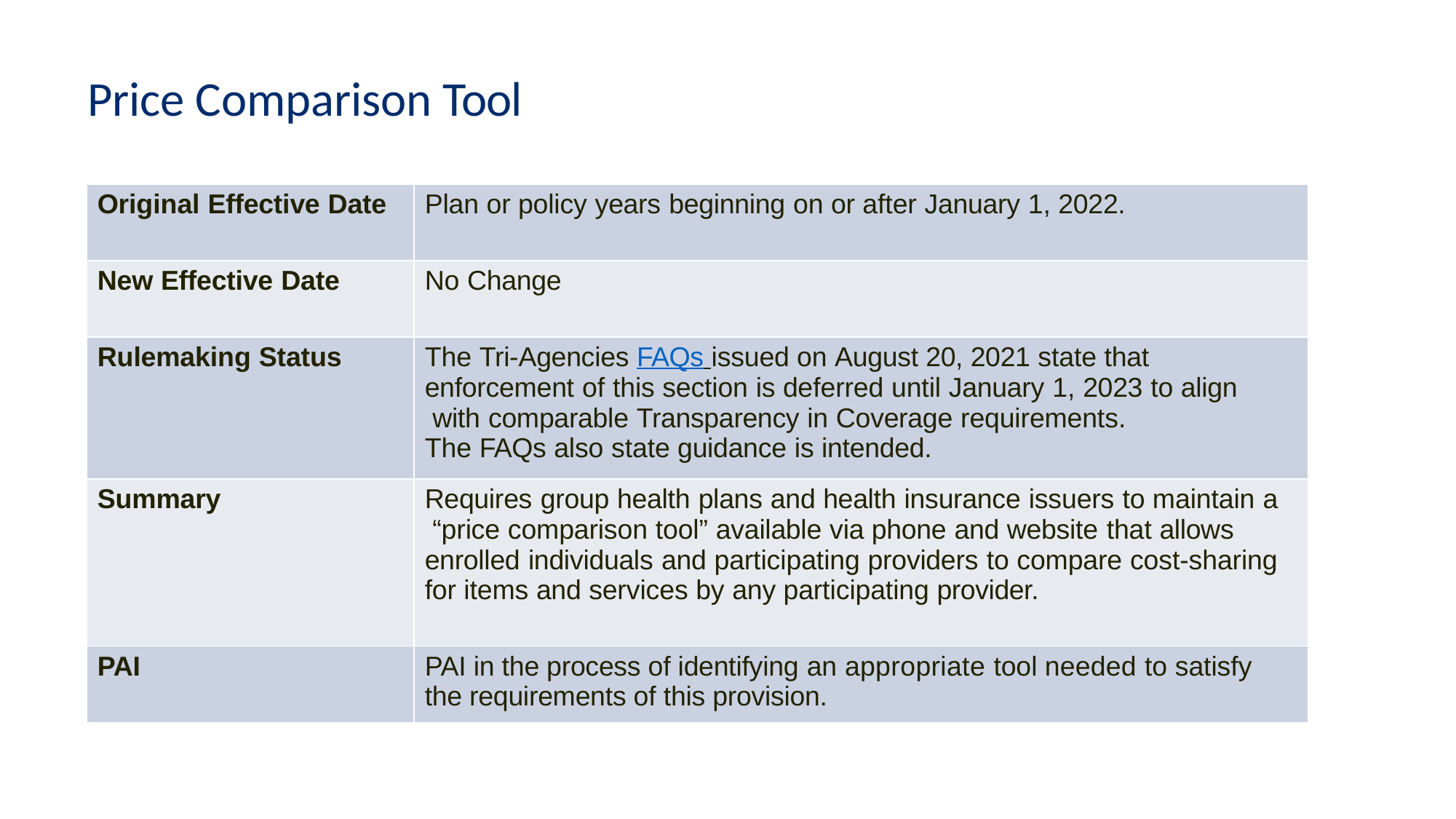

# Price Comparison Tool
| Original Effective Date | Plan or policy years beginning on or after January 1, 2022. |
| --- | --- |
| New Effective Date | No Change |
| Rulemaking Status | The Tri-Agencies FAQs issued on August 20, 2021 state that enforcement of this section is deferred until January 1, 2023 to align with comparable Transparency in Coverage requirements. The FAQs also state guidance is intended. |
| Summary | Requires group health plans and health insurance issuers to maintain a “price comparison tool” available via phone and website that allows enrolled individuals and participating providers to compare cost-sharing for items and services by any participating provider. |
| PAI | PAI in the process of identifying an appropriate tool needed to satisfy the requirements of this provision. |